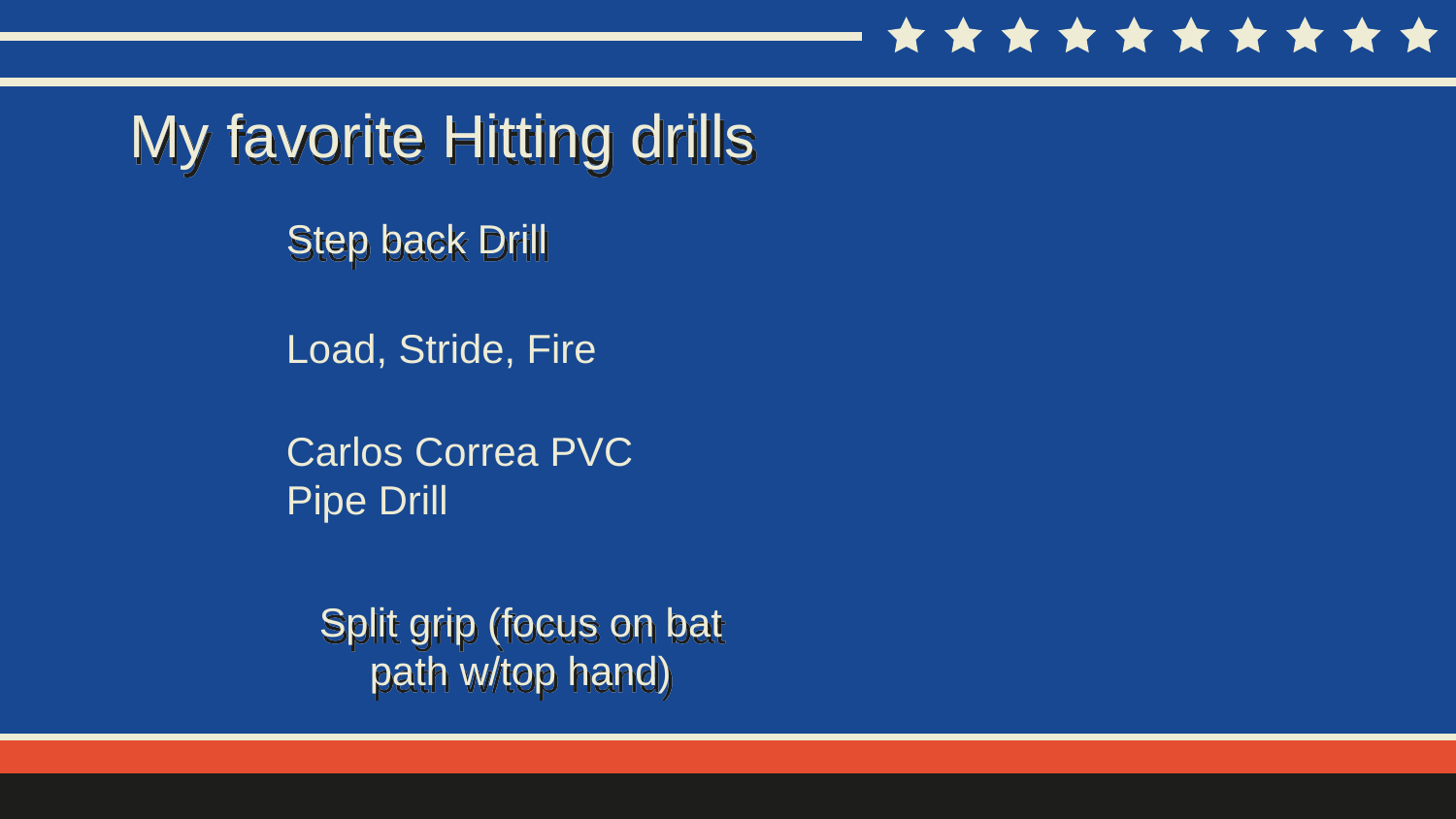

# My favorite Hitting drills
Step back Drill
Load, Stride, Fire

Carlos Correa PVC Pipe Drill

Split grip (focus on bat path w/top hand)